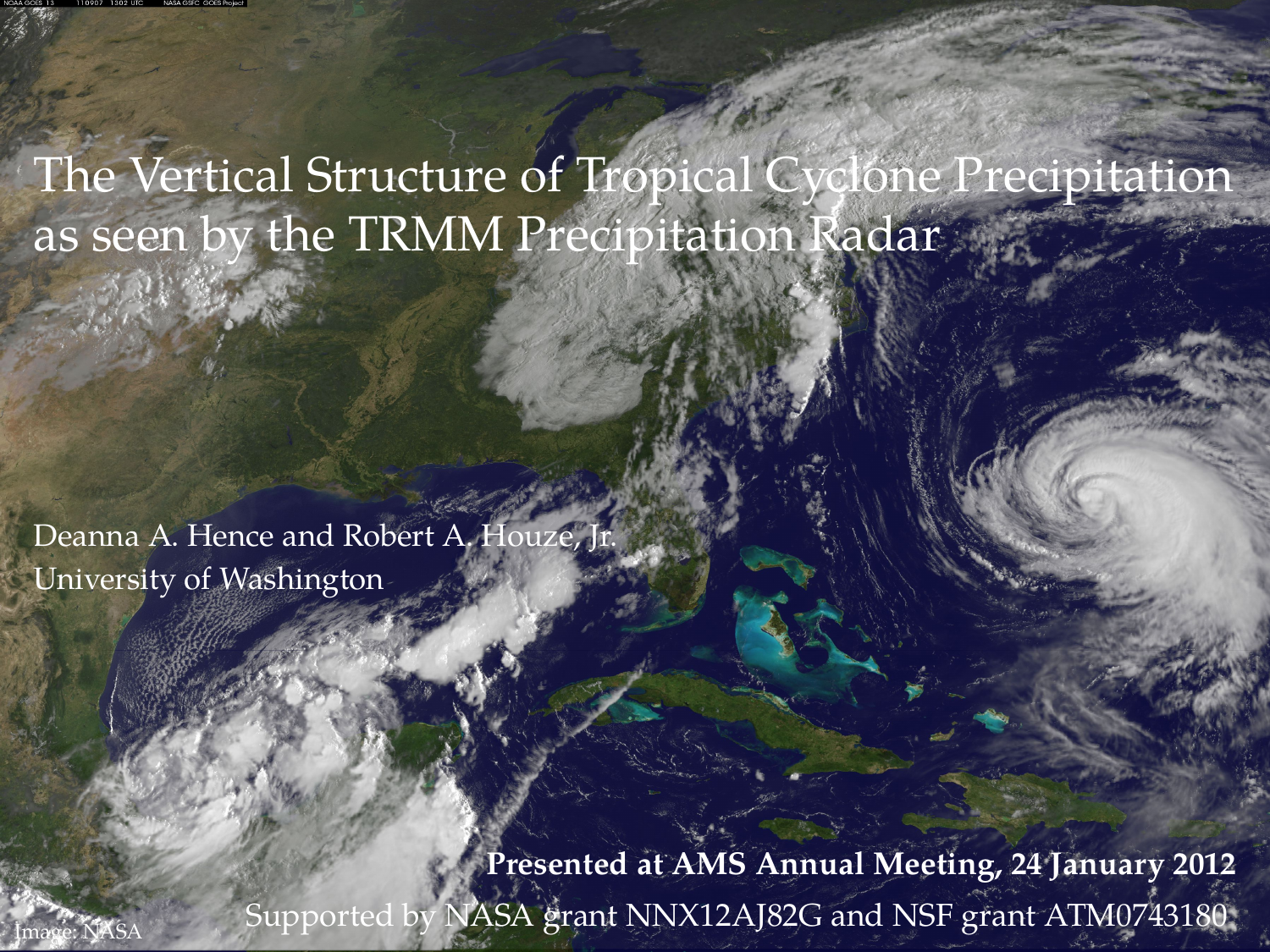

# The Vertical Structure of Tropical Cyclone Precipitation as seen by the TRMM Precipitation Radar
Deanna A. Hence and Robert A. Houze, Jr.
University of Washington
Presented at AMS Annual Meeting, 24 January 2012
Supported by NASA grant NNX12AJ82G and NSF grant ATM0743180
Image: NASA